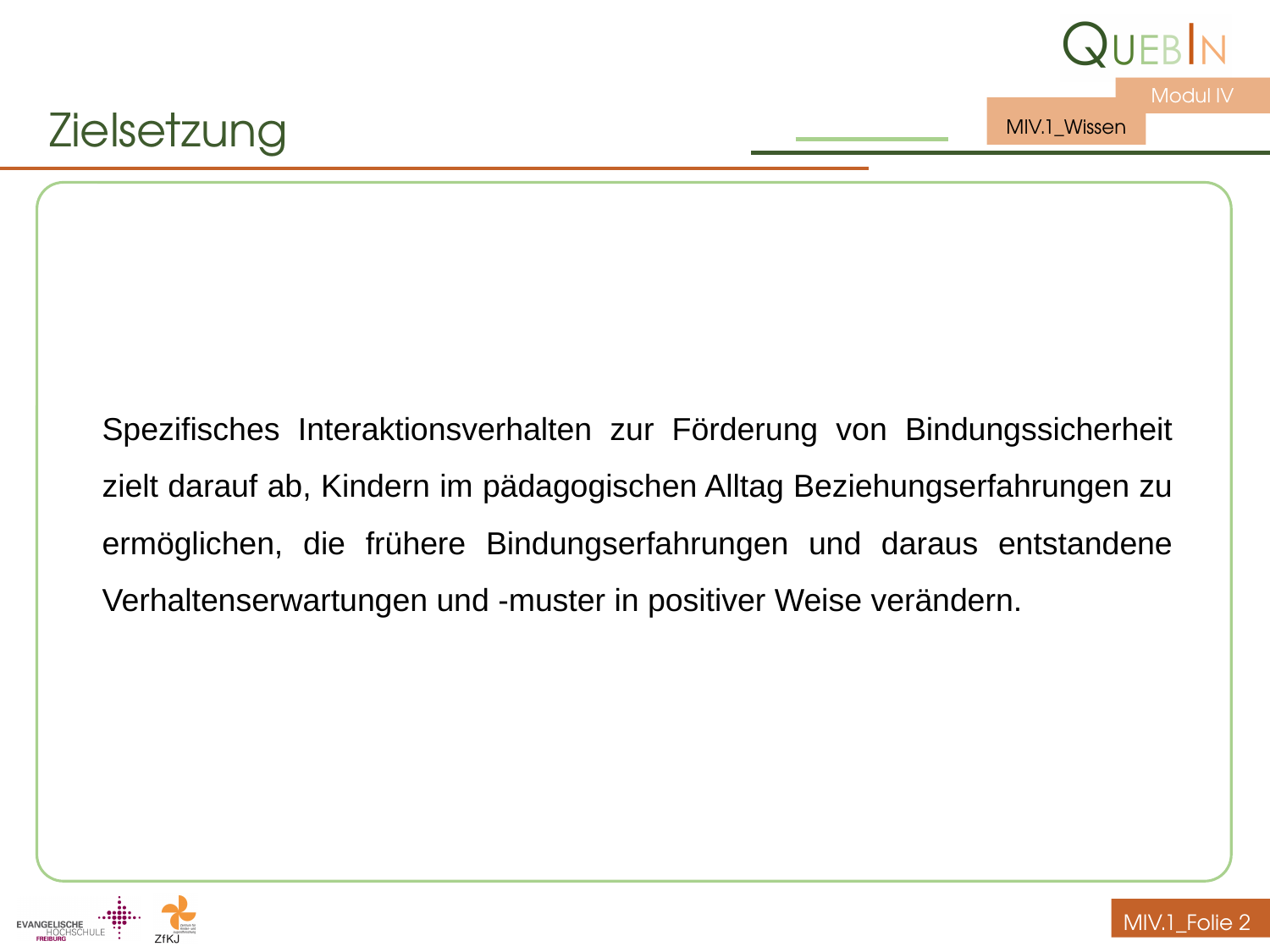

# Zielsetzung
Spezifisches Interaktionsverhalten zur Förderung von Bindungssicherheit zielt darauf ab, Kindern im pädagogischen Alltag Beziehungserfahrungen zu ermöglichen, die frühere Bindungserfahrungen und daraus entstandene Verhaltenserwartungen und -muster in positiver Weise verändern.

MIV.1_Folie 2